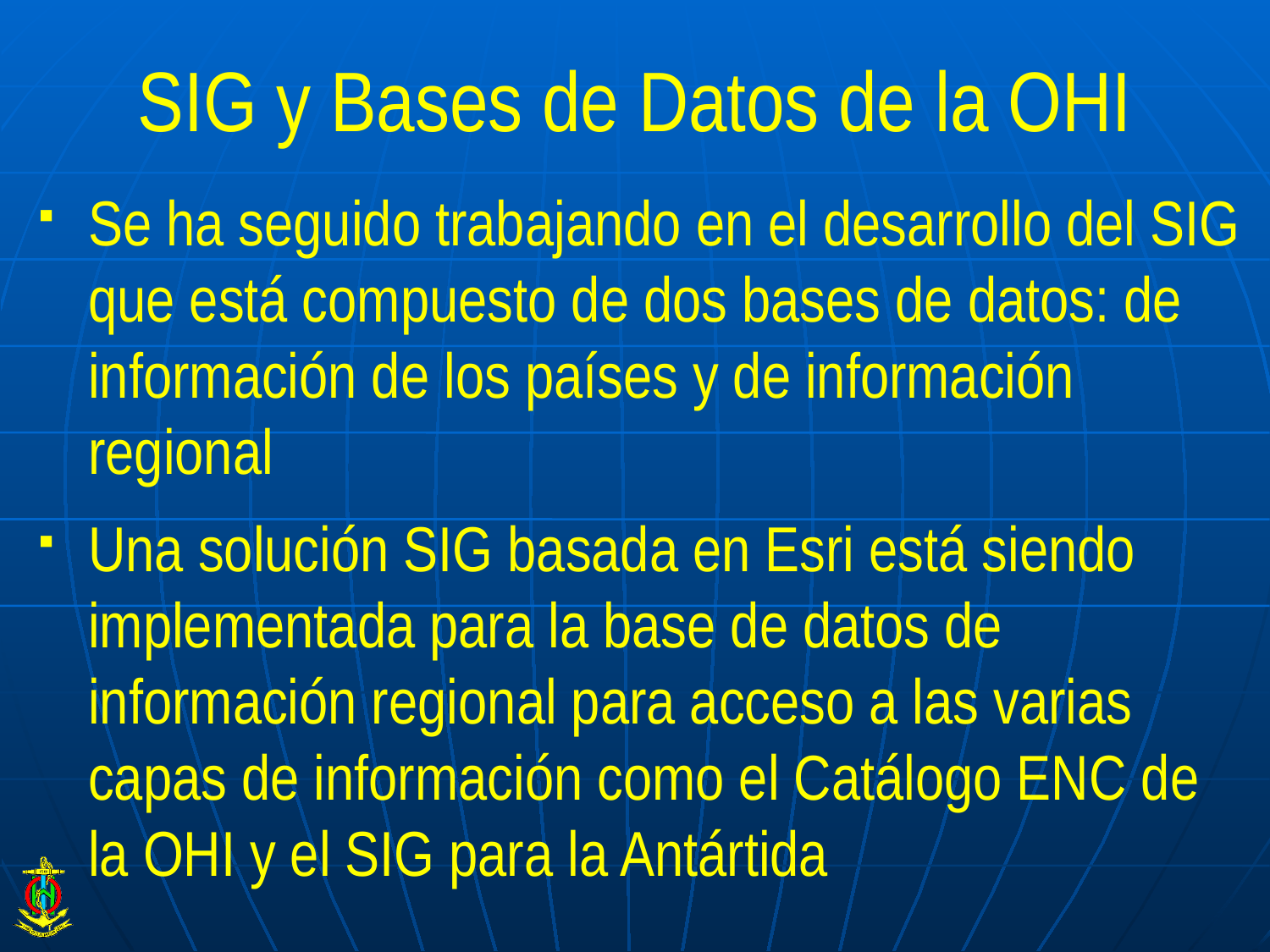

# SIG y Bases de Datos de la OHI
Se ha seguido trabajando en el desarrollo del SIG que está compuesto de dos bases de datos: de información de los países y de información regional
Una solución SIG basada en Esri está siendo implementada para la base de datos de información regional para acceso a las varias capas de información como el Catálogo ENC de la OHI y el SIG para la Antártida